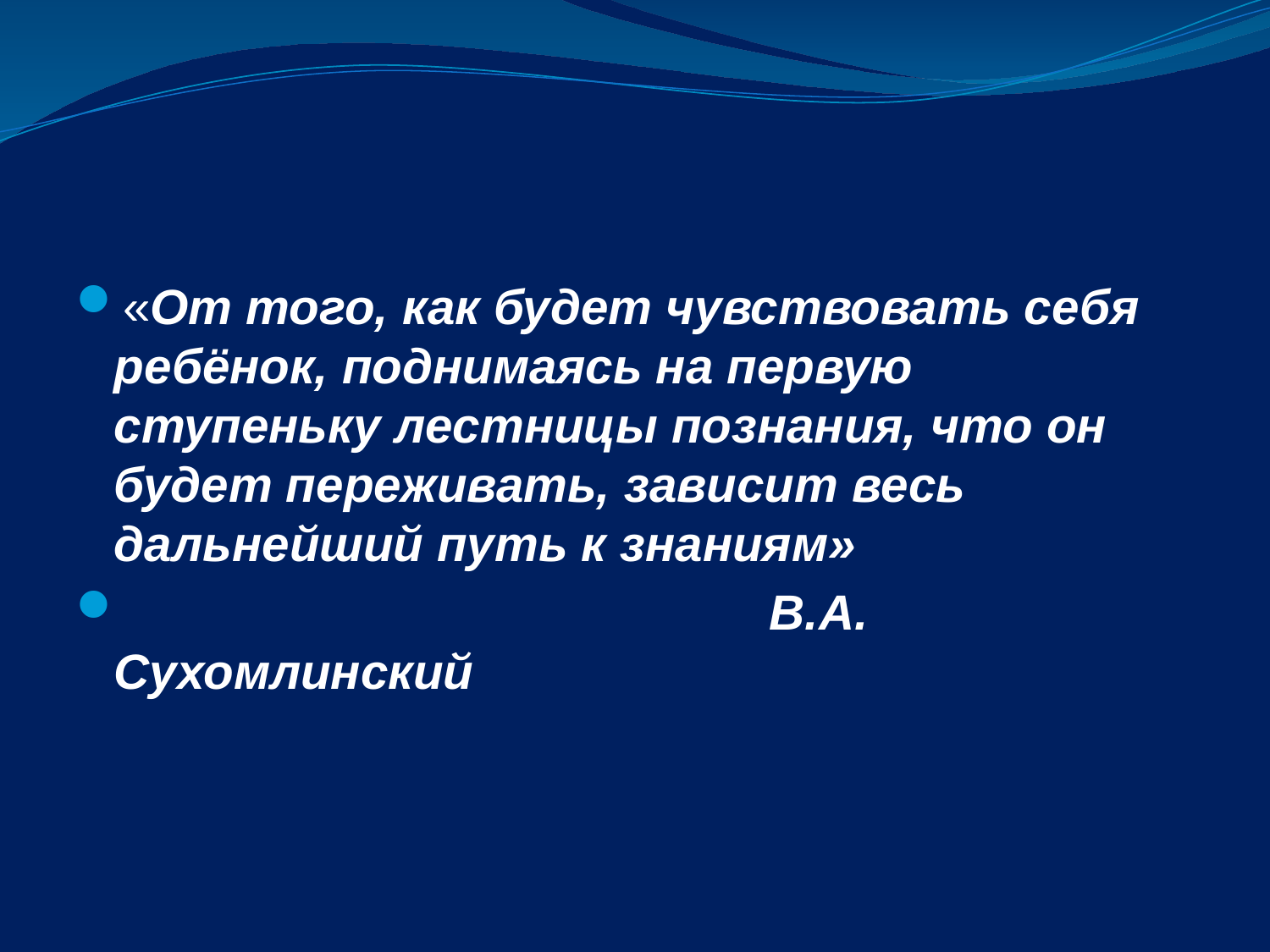

#
«От того, как будет чувствовать себя ребёнок, поднимаясь на первую ступеньку лестницы познания, что он будет переживать, зависит весь дальнейший путь к знаниям»
                                               В.А. Сухомлинский